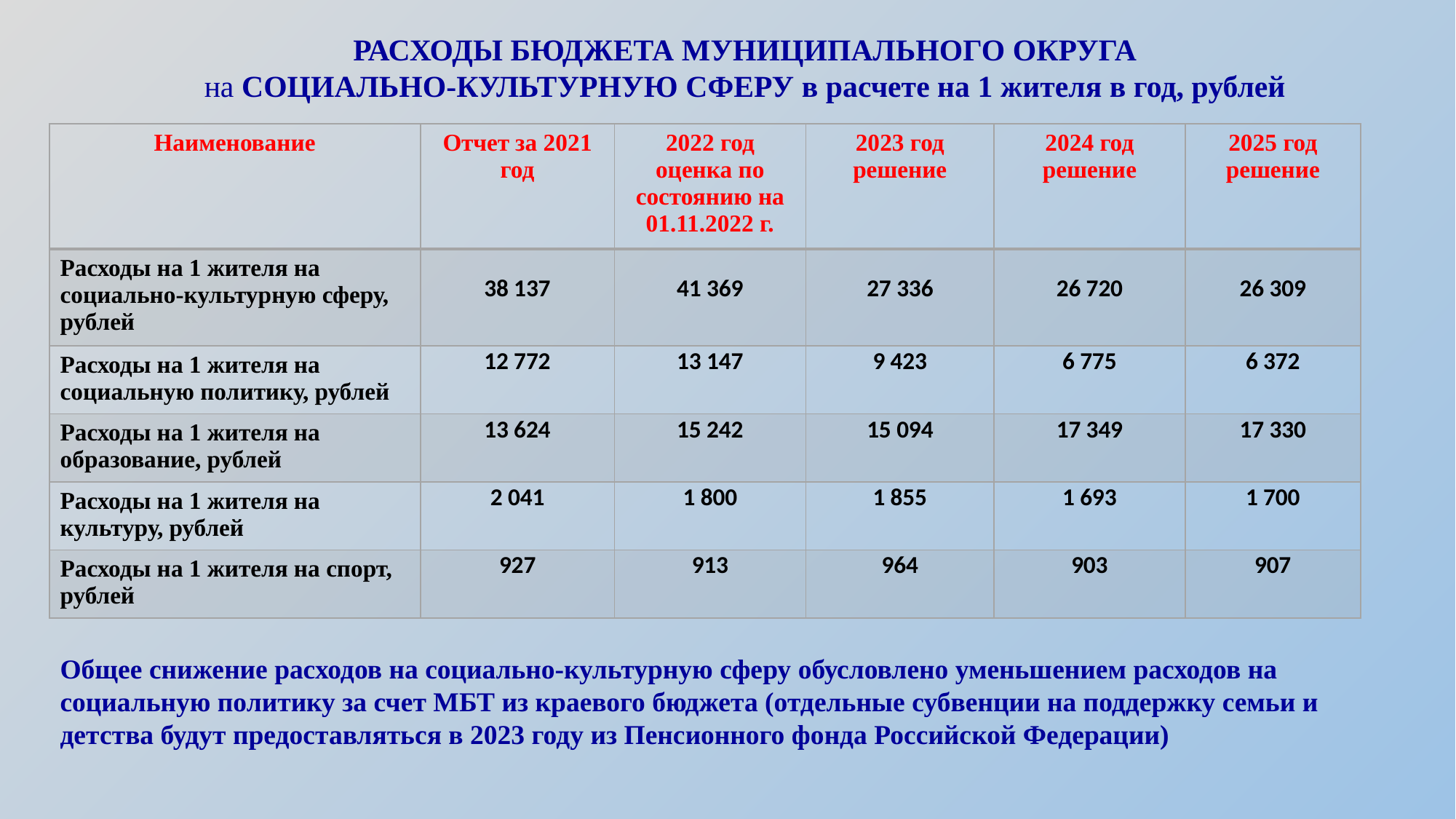

РАСХОДЫ БЮДЖЕТА МУНИЦИПАЛЬНОГО ОКРУГА
на СОЦИАЛЬНО-КУЛЬТУРНУЮ СФЕРУ в расчете на 1 жителя в год, рублей
| Наименование | Отчет за 2021 год | 2022 год оценка по состоянию на 01.11.2022 г. | 2023 год решение | 2024 год решение | 2025 год решение |
| --- | --- | --- | --- | --- | --- |
| Расходы на 1 жителя на социально-культурную сферу, рублей | 38 137 | 41 369 | 27 336 | 26 720 | 26 309 |
| Расходы на 1 жителя на социальную политику, рублей | 12 772 | 13 147 | 9 423 | 6 775 | 6 372 |
| Расходы на 1 жителя на образование, рублей | 13 624 | 15 242 | 15 094 | 17 349 | 17 330 |
| Расходы на 1 жителя на культуру, рублей | 2 041 | 1 800 | 1 855 | 1 693 | 1 700 |
| Расходы на 1 жителя на спорт, рублей | 927 | 913 | 964 | 903 | 907 |
Общее снижение расходов на социально-культурную сферу обусловлено уменьшением расходов на социальную политику за счет МБТ из краевого бюджета (отдельные субвенции на поддержку семьи и детства будут предоставляться в 2023 году из Пенсионного фонда Российской Федерации)